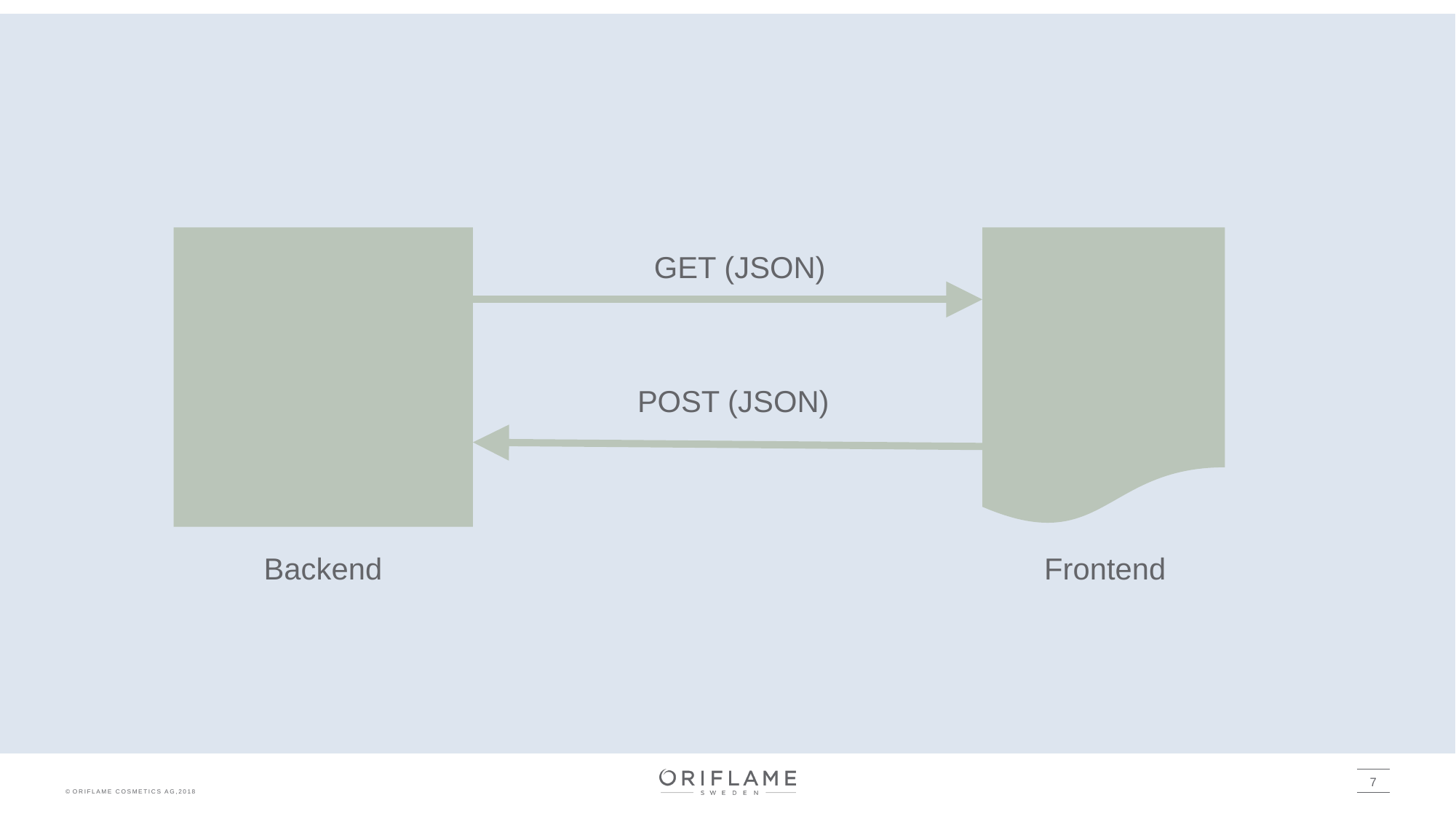

GET (JSON)
POST (JSON)
Backend
Frontend
7